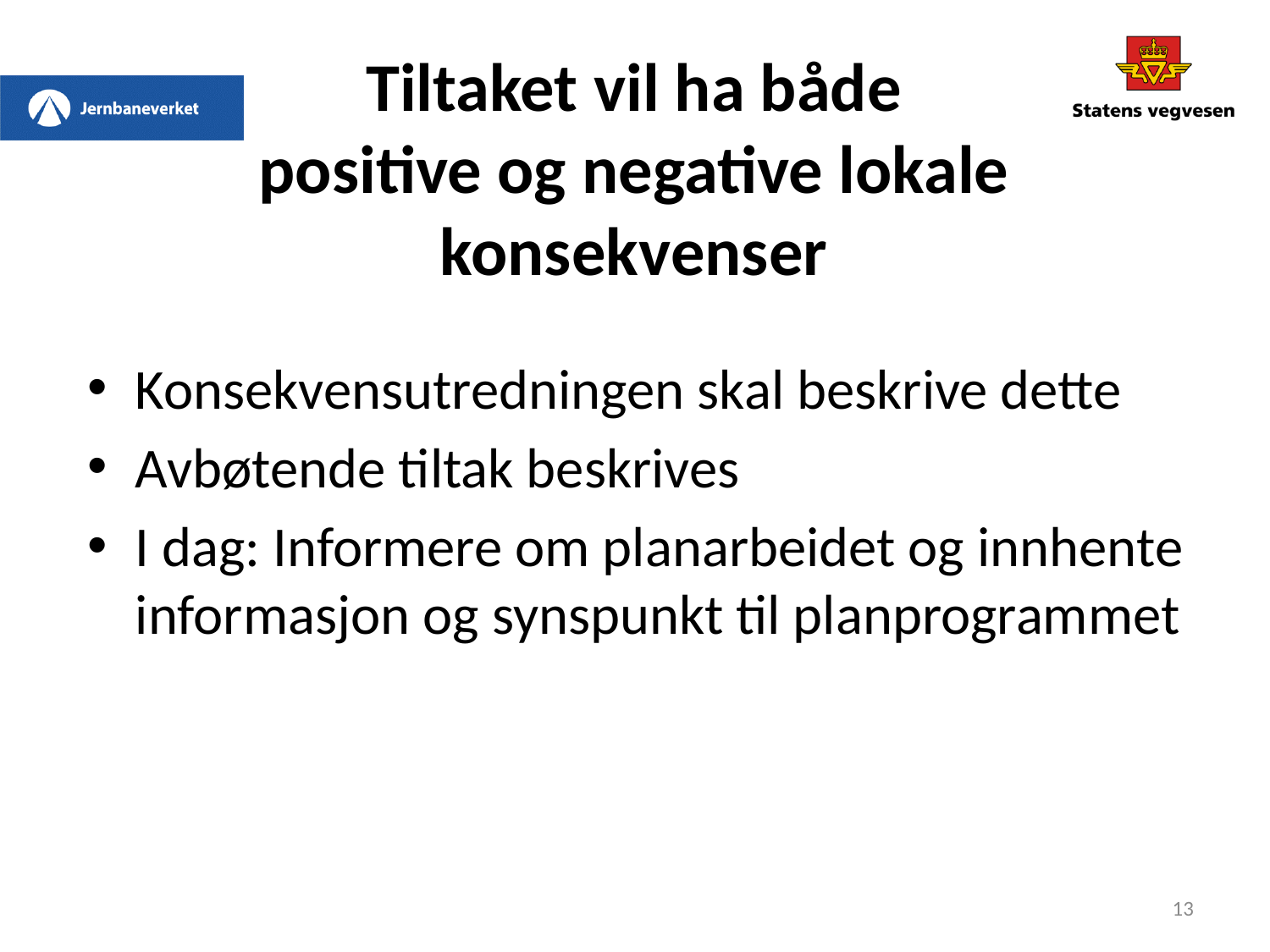

# Tiltaket vil ha både positive og negative lokale konsekvenser
Konsekvensutredningen skal beskrive dette
Avbøtende tiltak beskrives
I dag: Informere om planarbeidet og innhente informasjon og synspunkt til planprogrammet
13